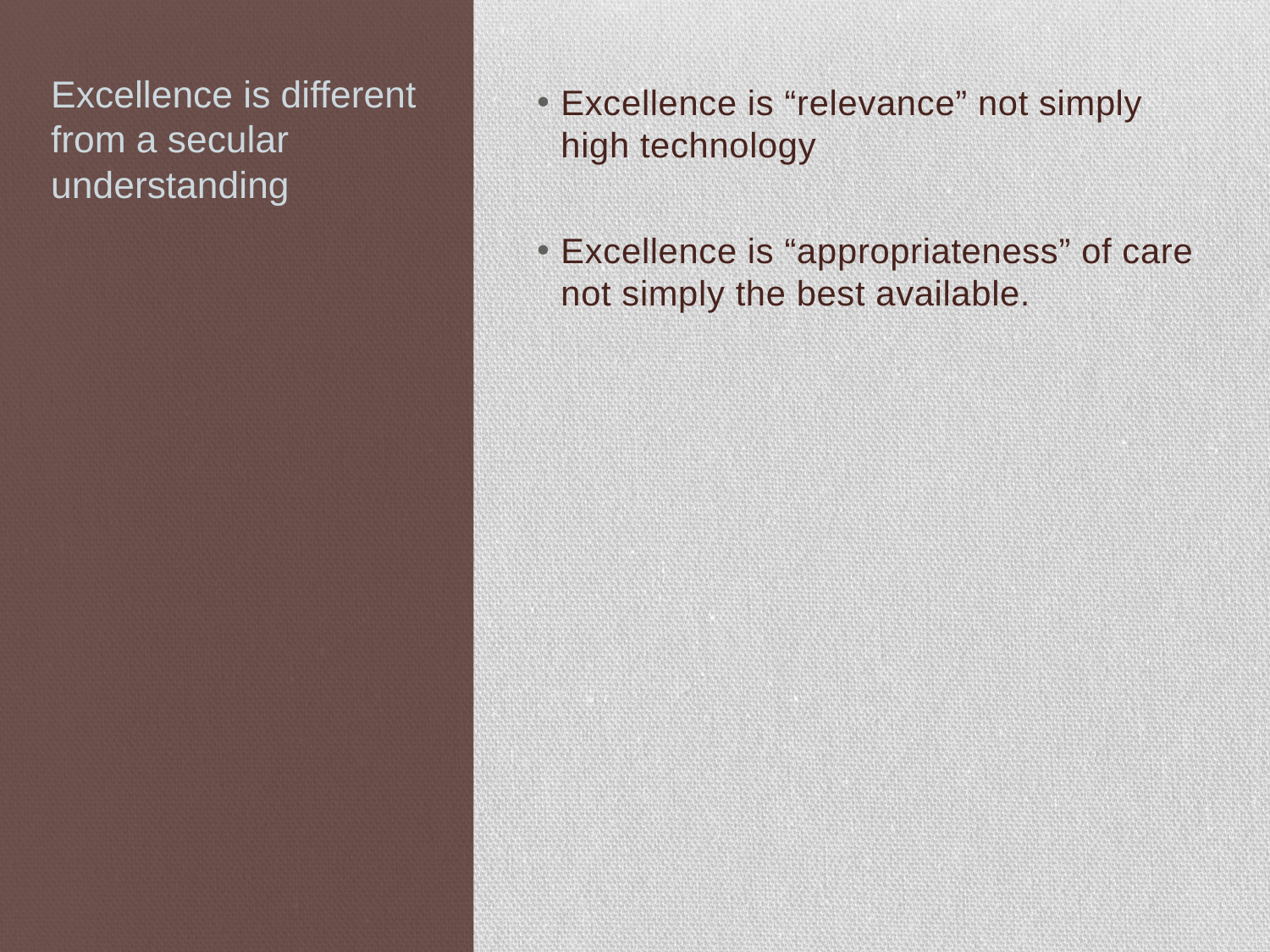

# Excellence is different from a secular understanding
Excellence is “relevance” not simply high technology

Excellence is “appropriateness” of care not simply the best available.